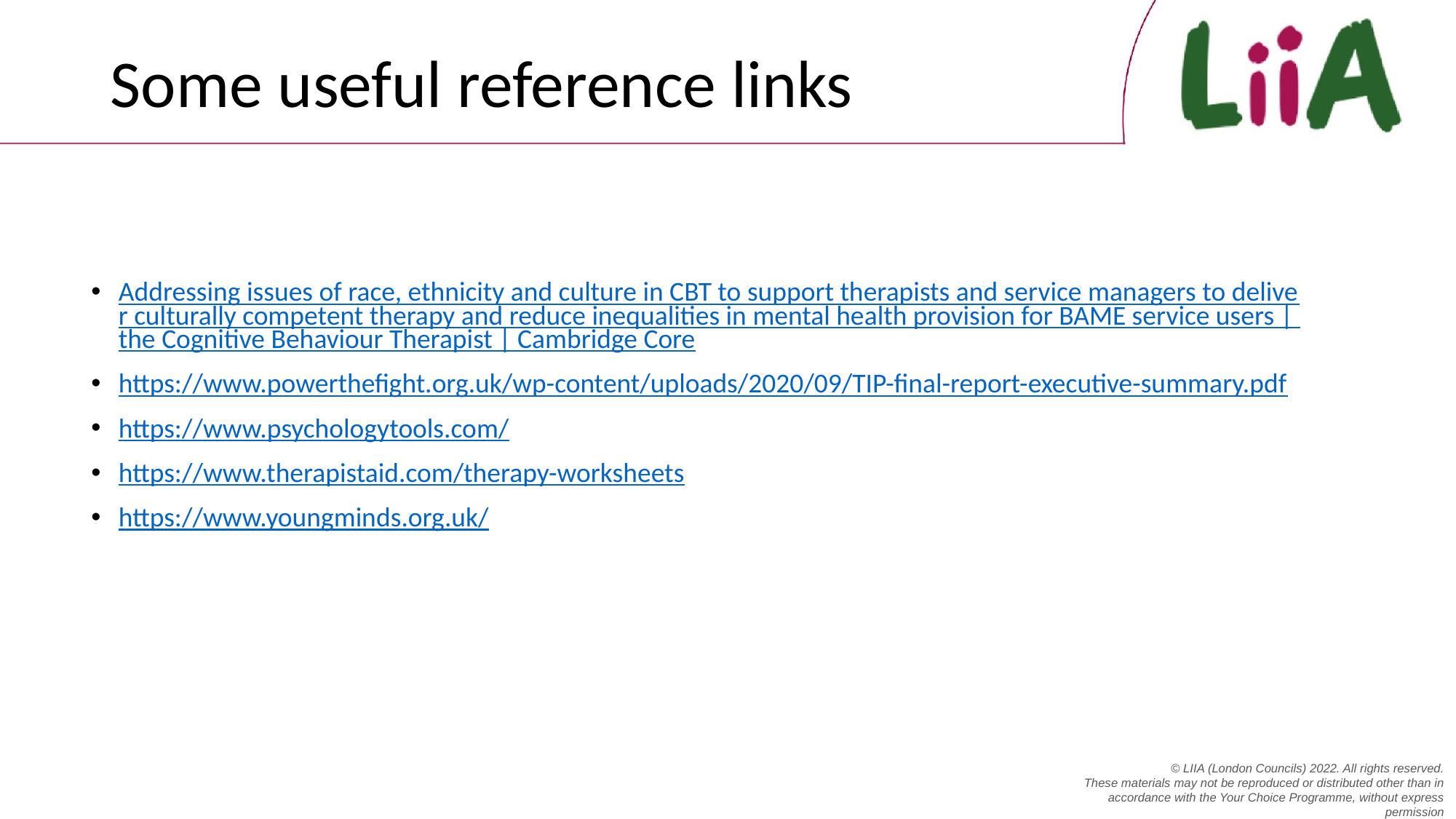

# Some useful reference links
Addressing issues of race, ethnicity and culture in CBT to support therapists and service managers to deliver culturally competent therapy and reduce inequalities in mental health provision for BAME service users | the Cognitive Behaviour Therapist | Cambridge Core
https://www.powerthefight.org.uk/wp-content/uploads/2020/09/TIP-final-report-executive-summary.pdf
https://www.psychologytools.com/
https://www.therapistaid.com/therapy-worksheets
https://www.youngminds.org.uk/